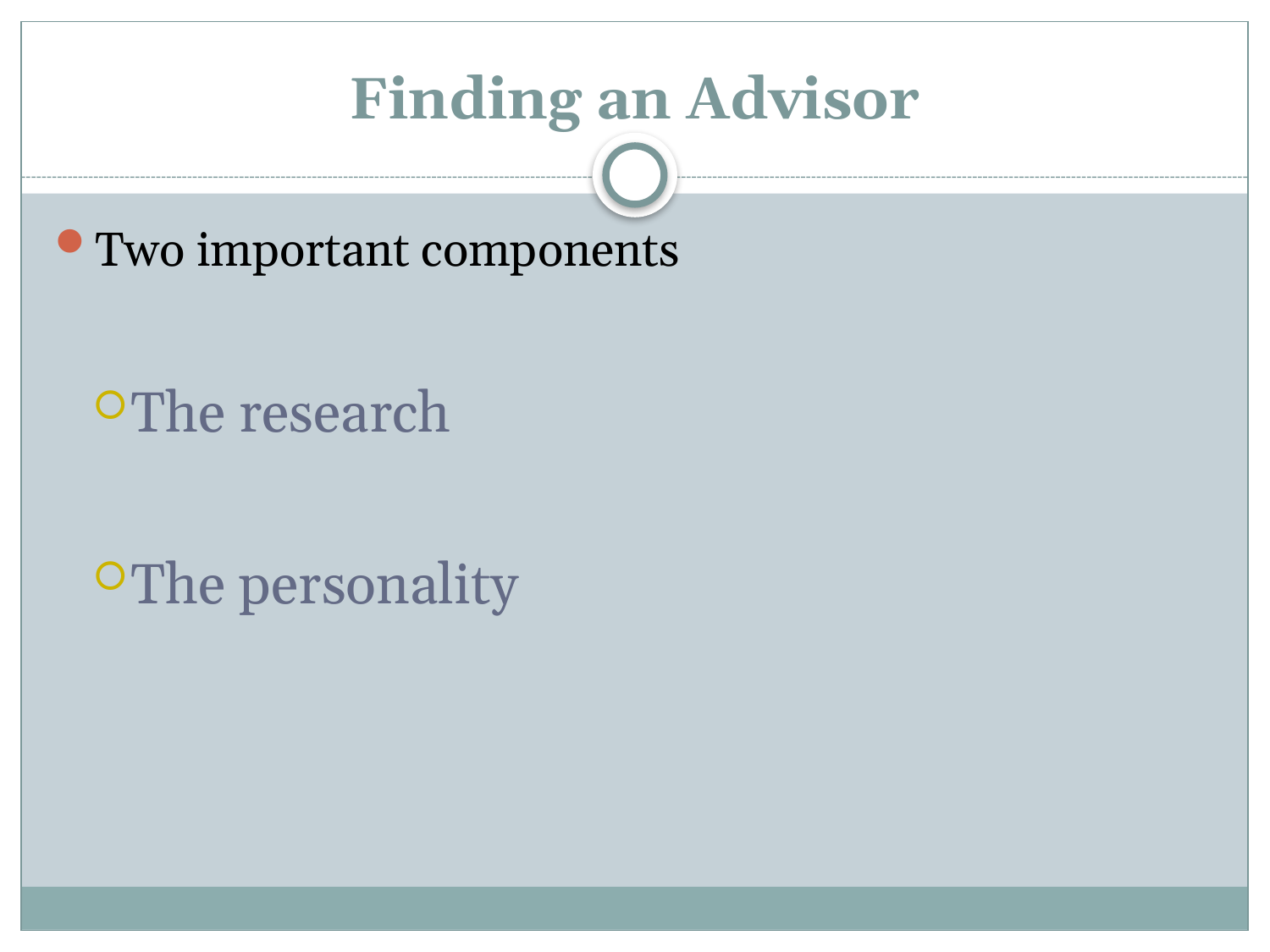

# Finding an Advisor
Two important components

The research

The personality